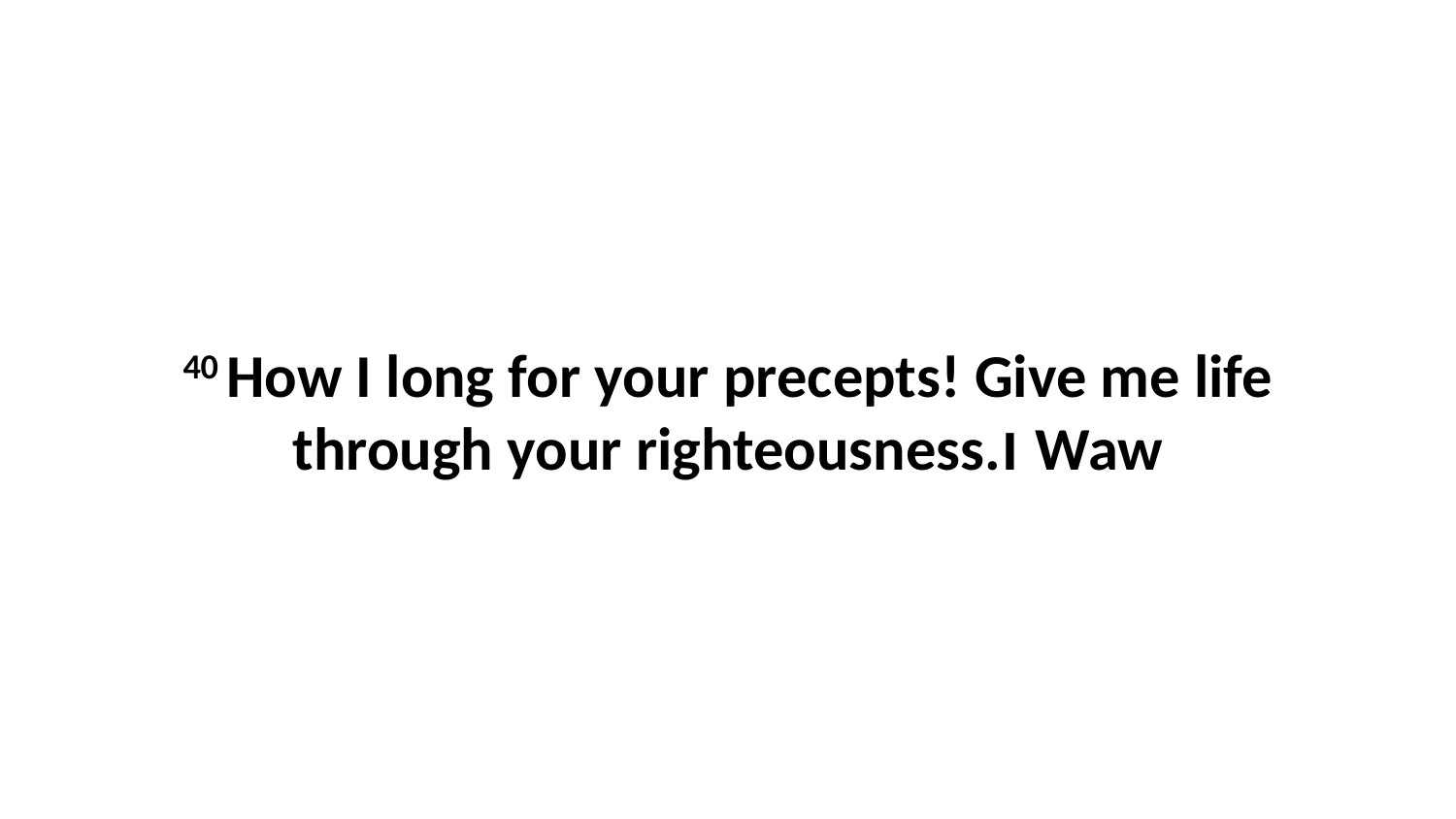

40 How I long for your precepts! Give me life through your righteousness.ו Waw